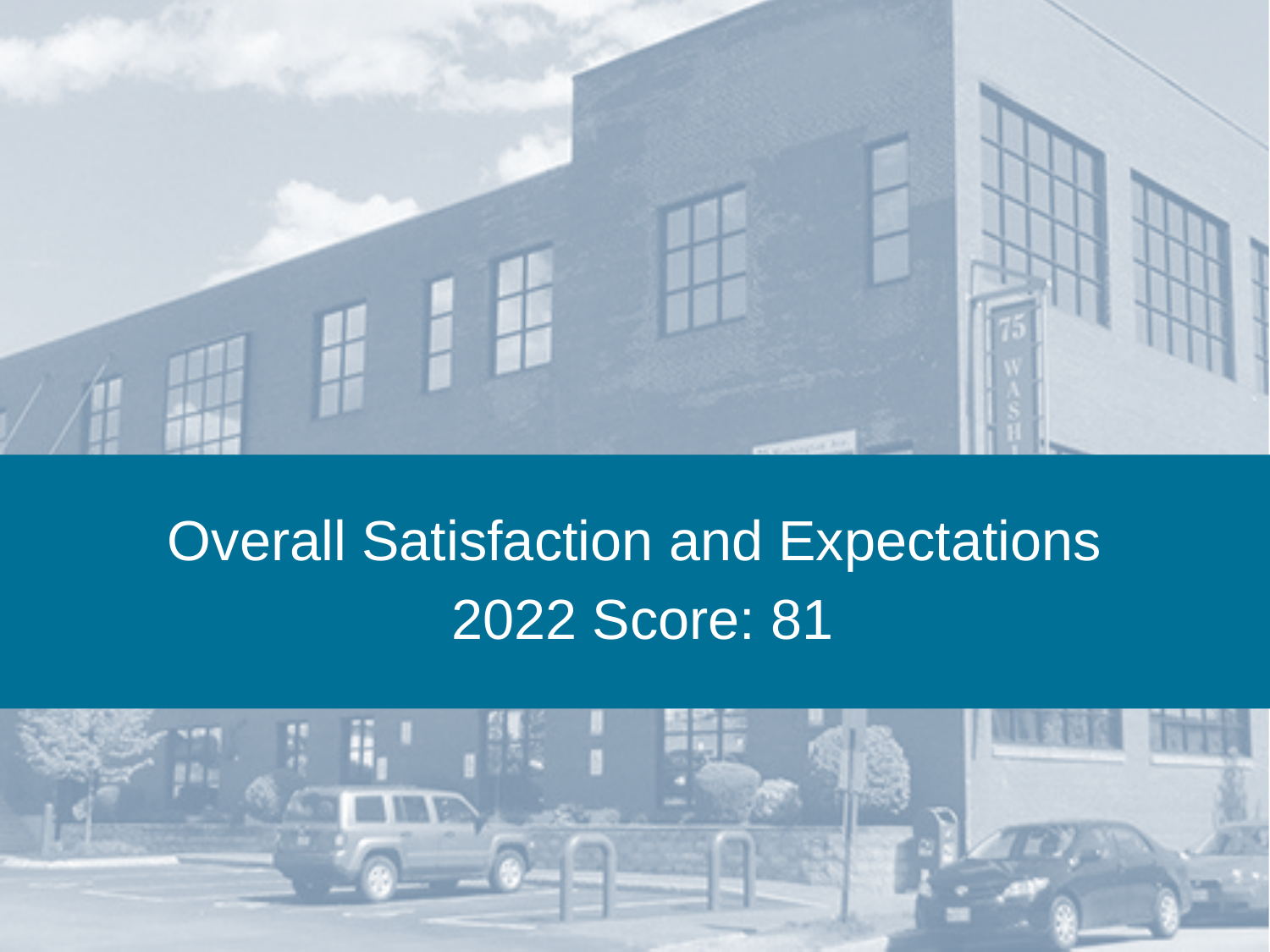

Overall Satisfaction and Expectations
 2022 Score: 81